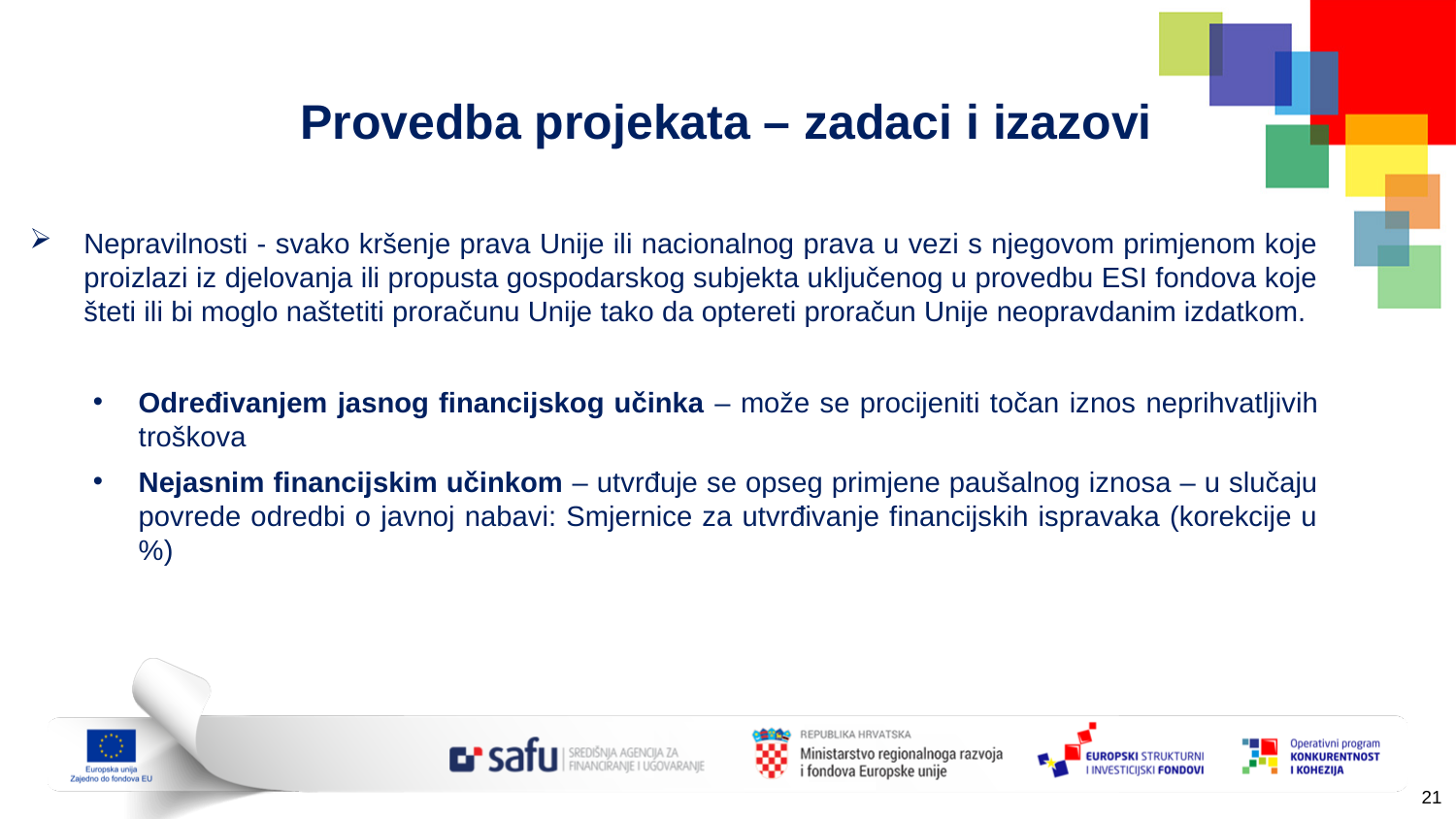

# Provedba projekata – zadaci i izazovi

Nepravilnosti - svako kršenje prava Unije ili nacionalnog prava u vezi s njegovom primjenom koje proizlazi iz djelovanja ili propusta gospodarskog subjekta uključenog u provedbu ESI fondova koje šteti ili bi moglo naštetiti proračunu Unije tako da optereti proračun Unije neopravdanim izdatkom.

Određivanjem jasnog financijskog učinka – može se procijeniti točan iznos neprihvatljivih troškova
Nejasnim financijskim učinkom – utvrđuje se opseg primjene paušalnog iznosa – u slučaju povrede odredbi o javnoj nabavi: Smjernice za utvrđivanje financijskih ispravaka (korekcije u %)

21